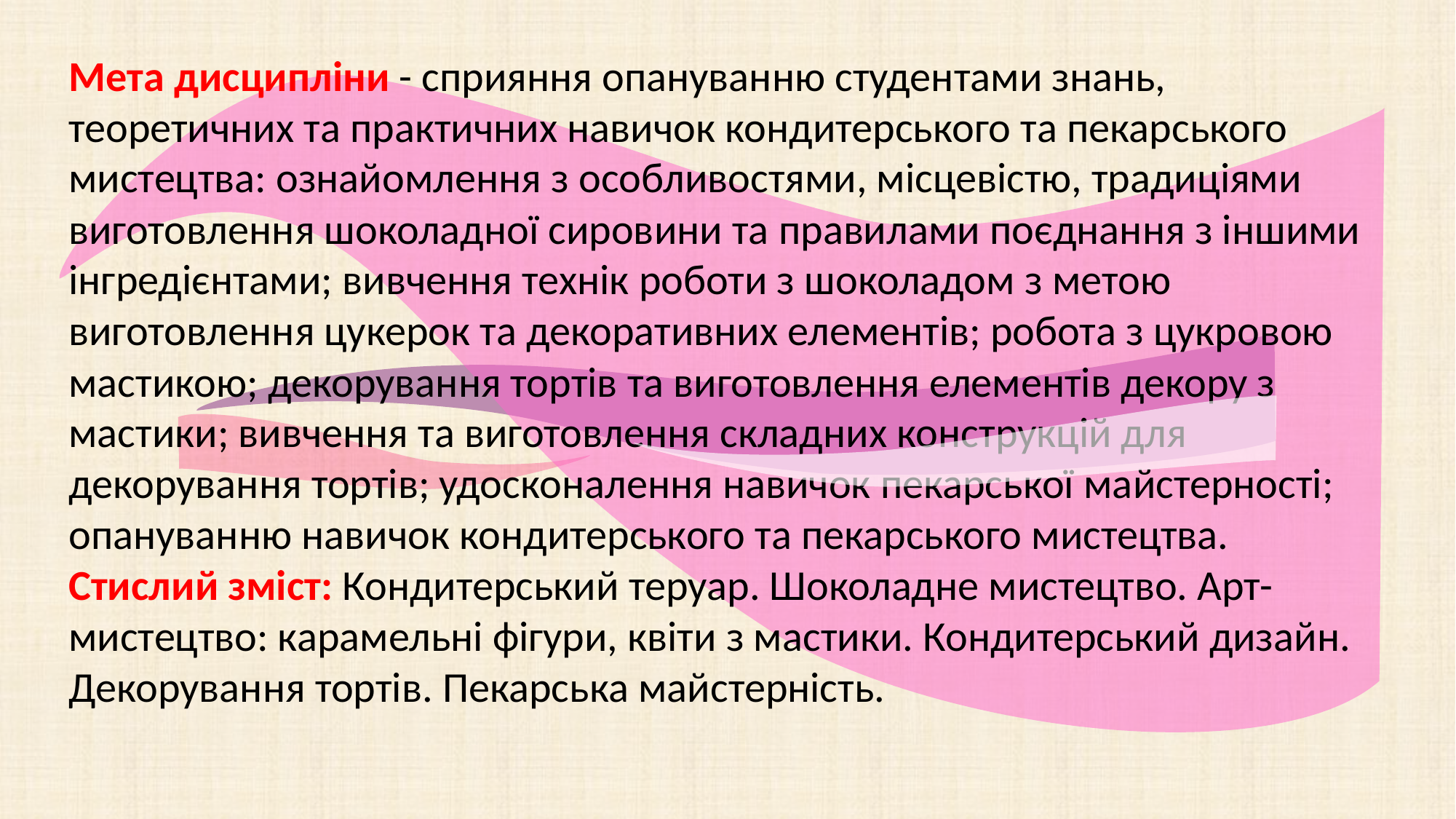

Мета дисципліни - сприяння опануванню студентами знань, теоретичних та практичних навичок кондитерського та пекарського мистецтва: ознайомлення з особливостями, місцевістю, традиціями виготовлення шоколадної сировини та правилами поєднання з іншими інгредієнтами; вивчення технік роботи з шоколадом з метою виготовлення цукерок та декоративних елементів; робота з цукровою мастикою; декорування тортів та виготовлення елементів декору з мастики; вивчення та виготовлення складних конструкцій для декорування тортів; удосконалення навичок пекарської майстерності; опануванню навичок кондитерського та пекарського мистецтва. Стислий зміст: Кондитерський теруар. Шоколадне мистецтво. Арт-мистецтво: карамельні фігури, квіти з мастики. Кондитерський дизайн. Декорування тортів. Пекарська майстерність.